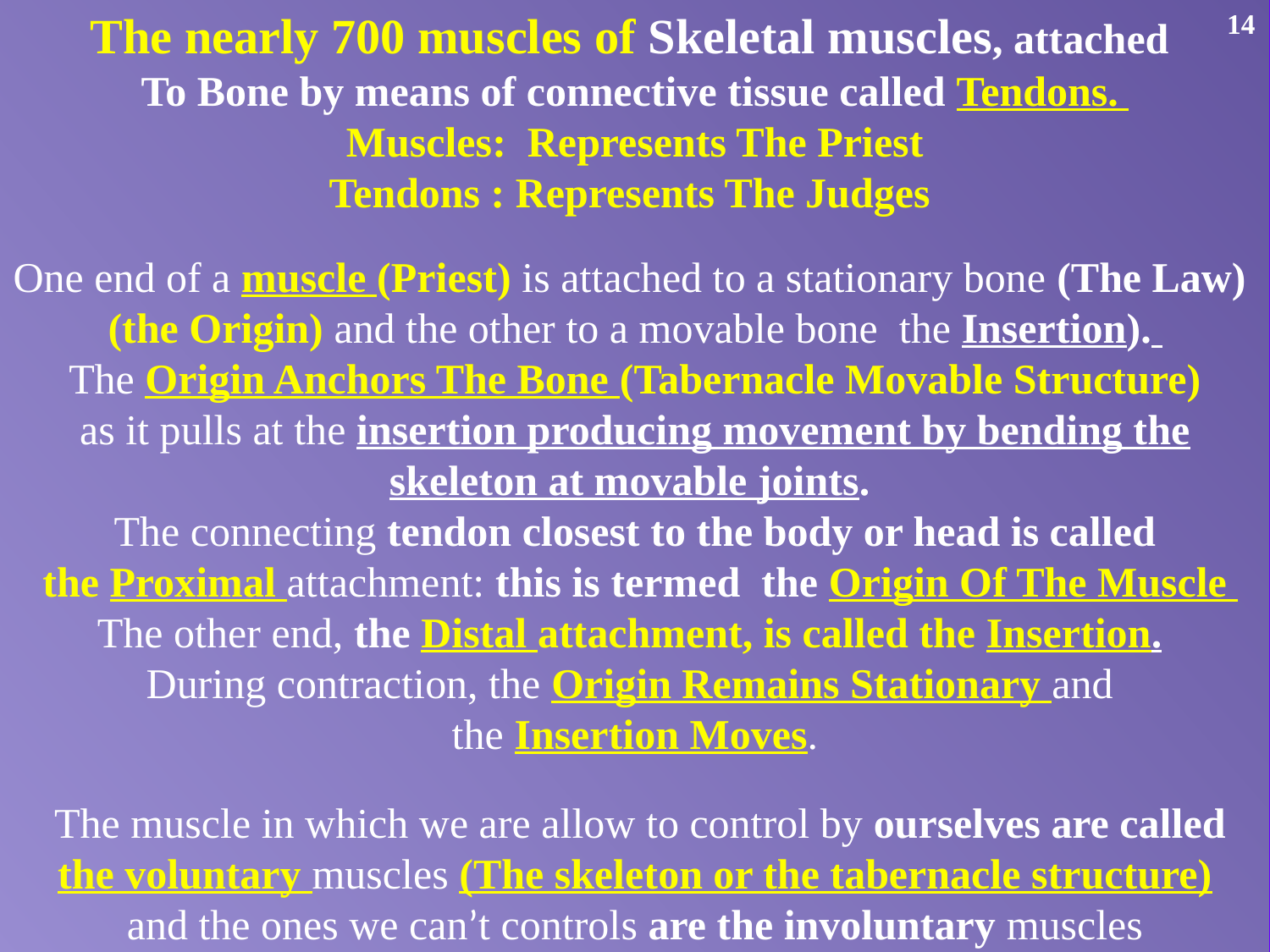

14
The nearly 700 muscles of Skeletal muscles, attached
To Bone by means of connective tissue called Tendons.
Muscles:  Represents The Priest
Tendons : Represents The Judges

One end of a muscle (Priest) is attached to a stationary bone (The Law)
(the Origin) and the other to a movable bone  the Insertion).
The Origin Anchors The Bone (Tabernacle Movable Structure)
as it pulls at the insertion producing movement by bending the skeleton at movable joints.
The connecting tendon closest to the body or head is called
 the Proximal attachment: this is termed  the Origin Of The Muscle
The other end, the Distal attachment, is called the Insertion.
During contraction, the Origin Remains Stationary and
the Insertion Moves.

 The muscle in which we are allow to control by ourselves are called the voluntary muscles (The skeleton or the tabernacle structure)
and the ones we can’t controls are the involuntary muscles